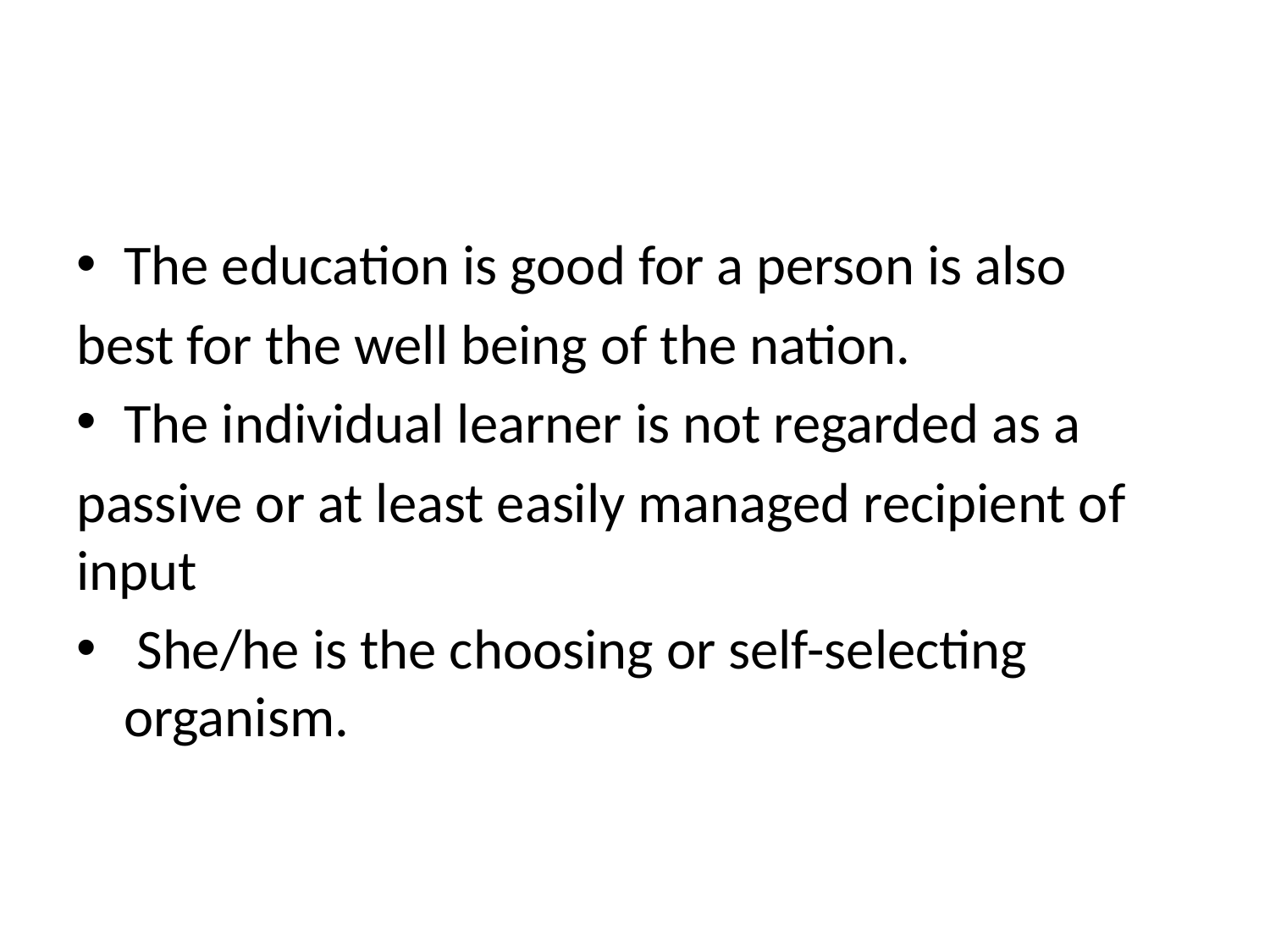

The education is good for a person is also
best for the well being of the nation.
The individual learner is not regarded as a
passive or at least easily managed recipient of input
 She/he is the choosing or self-selecting organism.